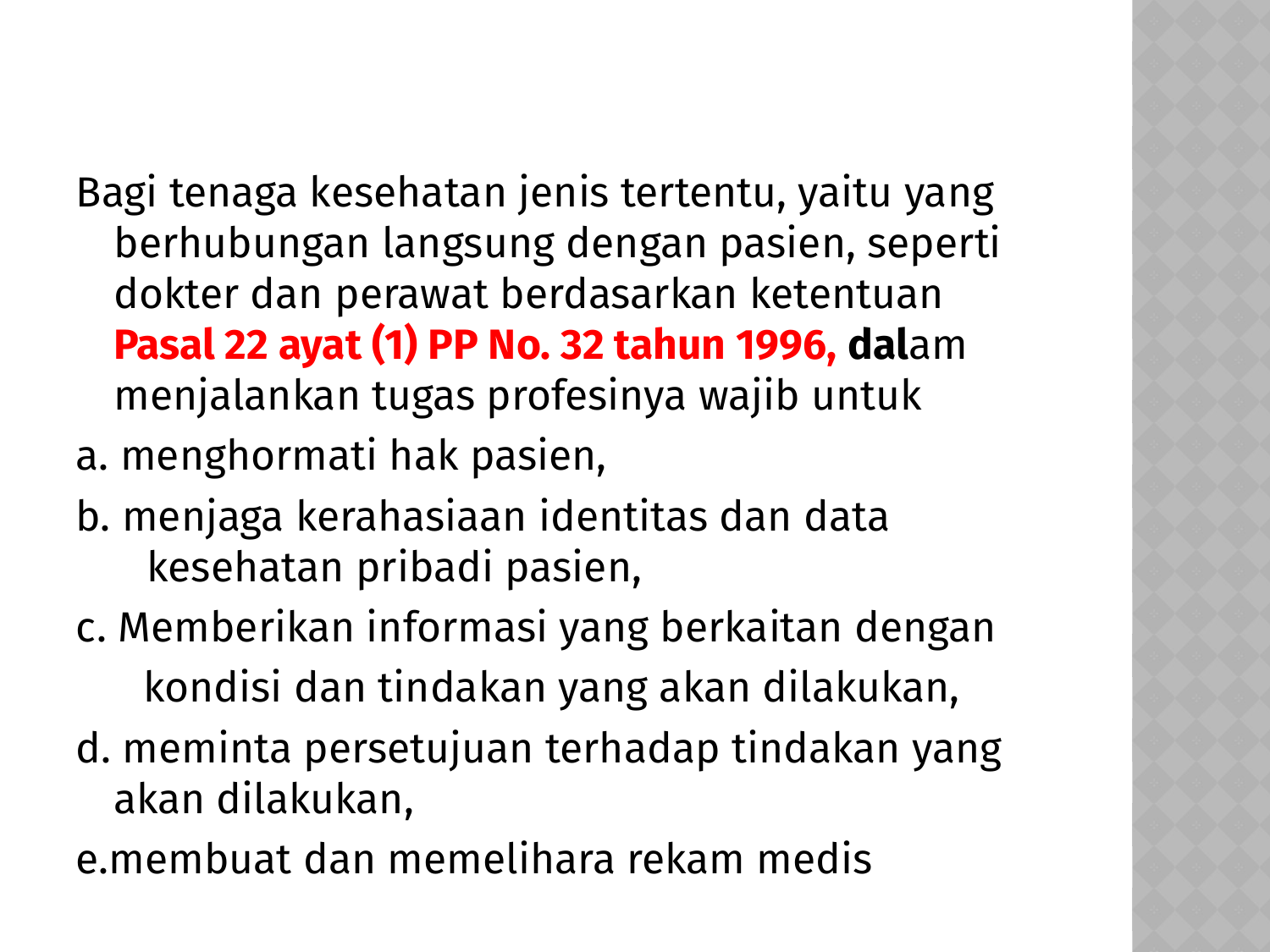

#
Bagi tenaga kesehatan jenis tertentu, yaitu yang berhubungan langsung dengan pasien, seperti dokter dan perawat berdasarkan ketentuan Pasal 22 ayat (1) PP No. 32 tahun 1996, dalam menjalankan tugas profesinya wajib untuk
a. menghormati hak pasien,
b. menjaga kerahasiaan identitas dan data kesehatan pribadi pasien,
c. Memberikan informasi yang berkaitan dengan
      kondisi dan tindakan yang akan dilakukan,
d. meminta persetujuan terhadap tindakan yang akan dilakukan,
e.membuat dan memelihara rekam medis